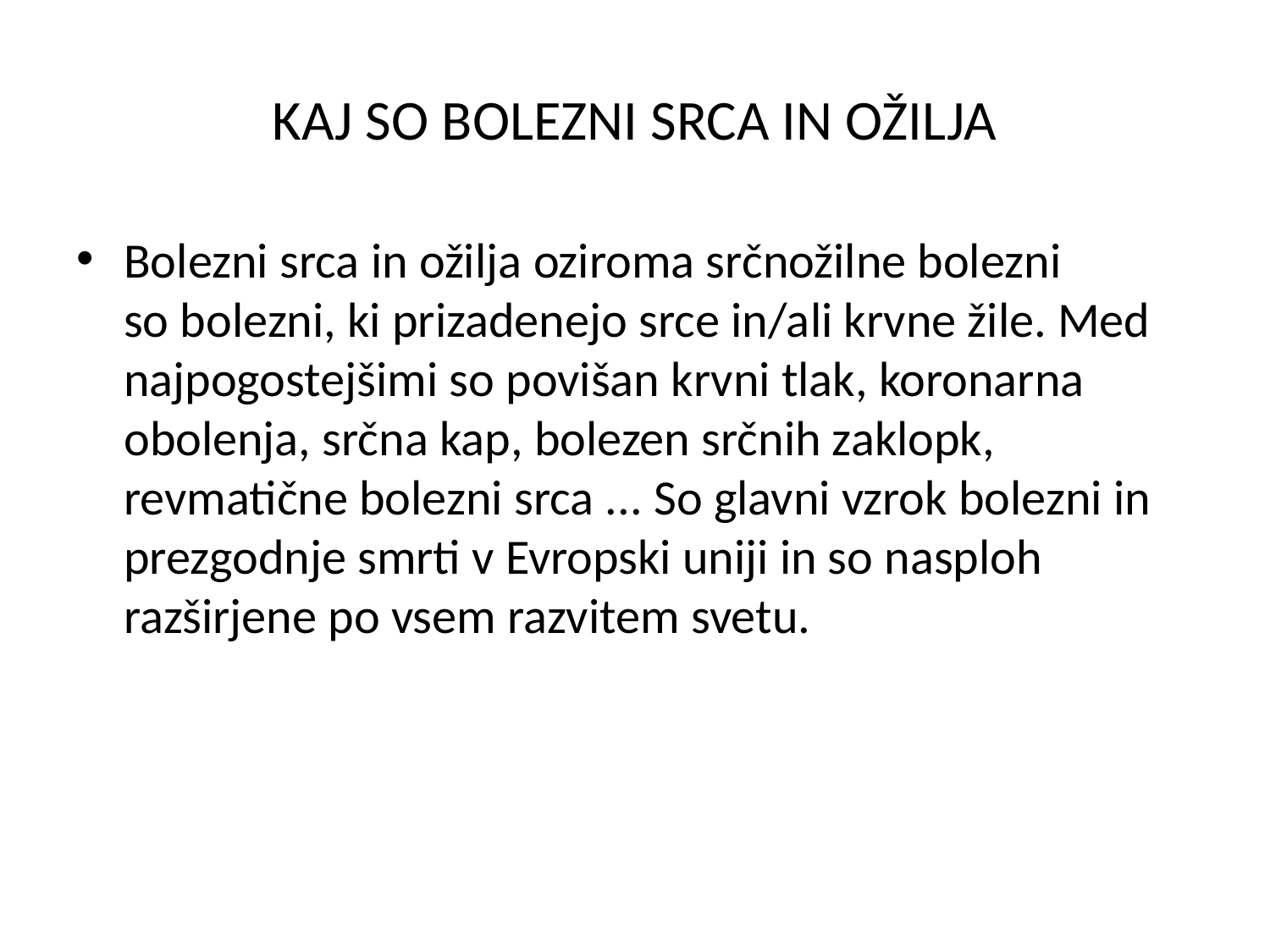

# KAJ SO BOLEZNI SRCA IN OŽILJA
Bolezni srca in ožilja oziroma srčnožilne bolezni so bolezni, ki prizadenejo srce in/ali krvne žile. Med najpogostejšimi so povišan krvni tlak, koronarna obolenja, srčna kap, bolezen srčnih zaklopk, revmatične bolezni srca ... So glavni vzrok bolezni in prezgodnje smrti v Evropski uniji in so nasploh razširjene po vsem razvitem svetu.